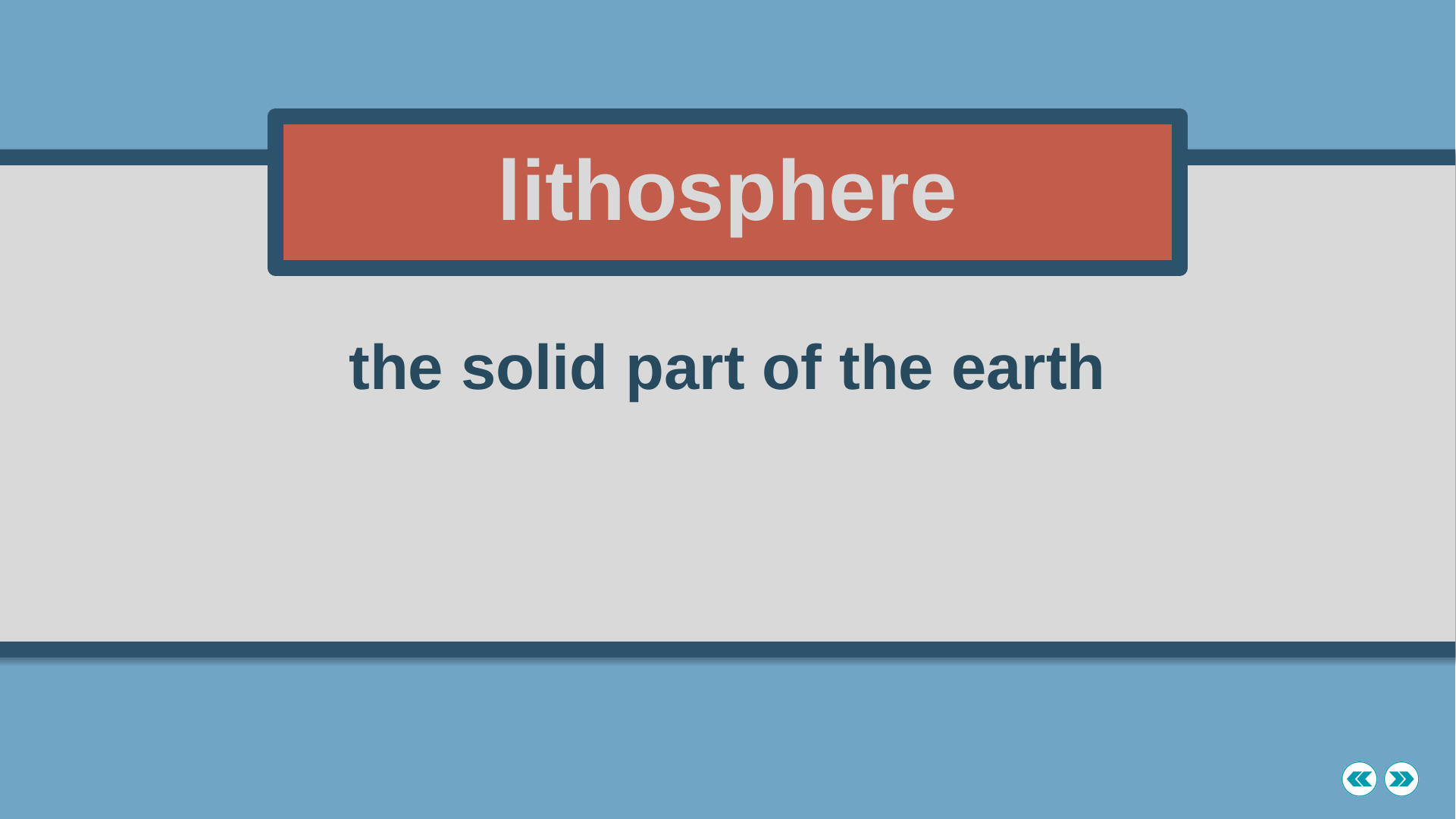

lithosphere
the solid part of the earth